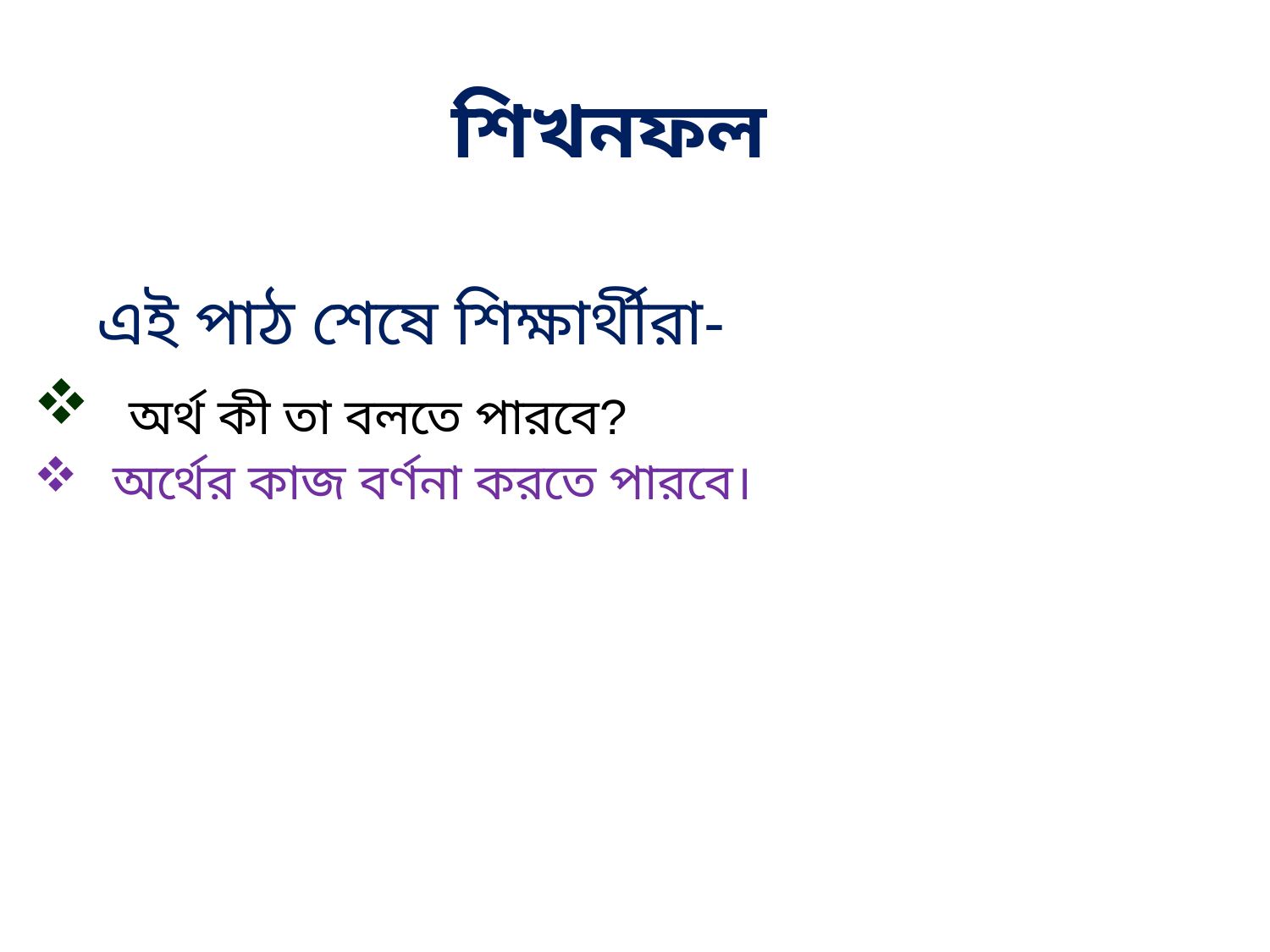

শিখনফল
এই পাঠ শেষে শিক্ষার্থীরা-
 অর্থ কী তা বলতে পারবে?
অর্থের কাজ বর্ণনা করতে পারবে।